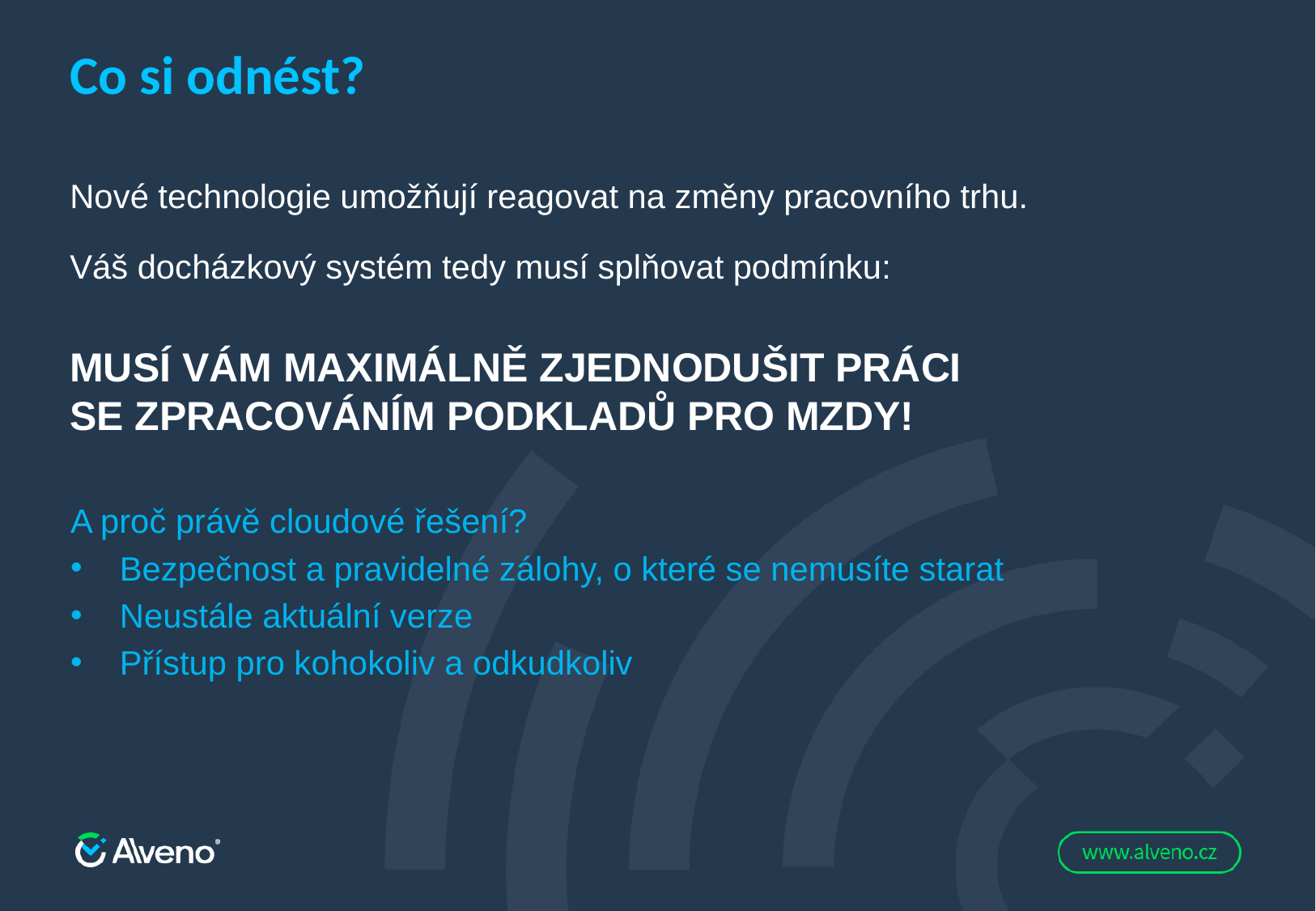

Co si odnést?
Nové technologie umožňují reagovat na změny pracovního trhu.

Váš docházkový systém tedy musí splňovat podmínku:

MUSÍ VÁM MAXIMÁLNĚ ZJEDNODUŠIT PRÁCI SE ZPRACOVÁNÍM PODKLADŮ PRO MZDY!
A proč právě cloudové řešení?
Bezpečnost a pravidelné zálohy, o které se nemusíte starat
Neustále aktuální verze
Přístup pro kohokoliv a odkudkoliv